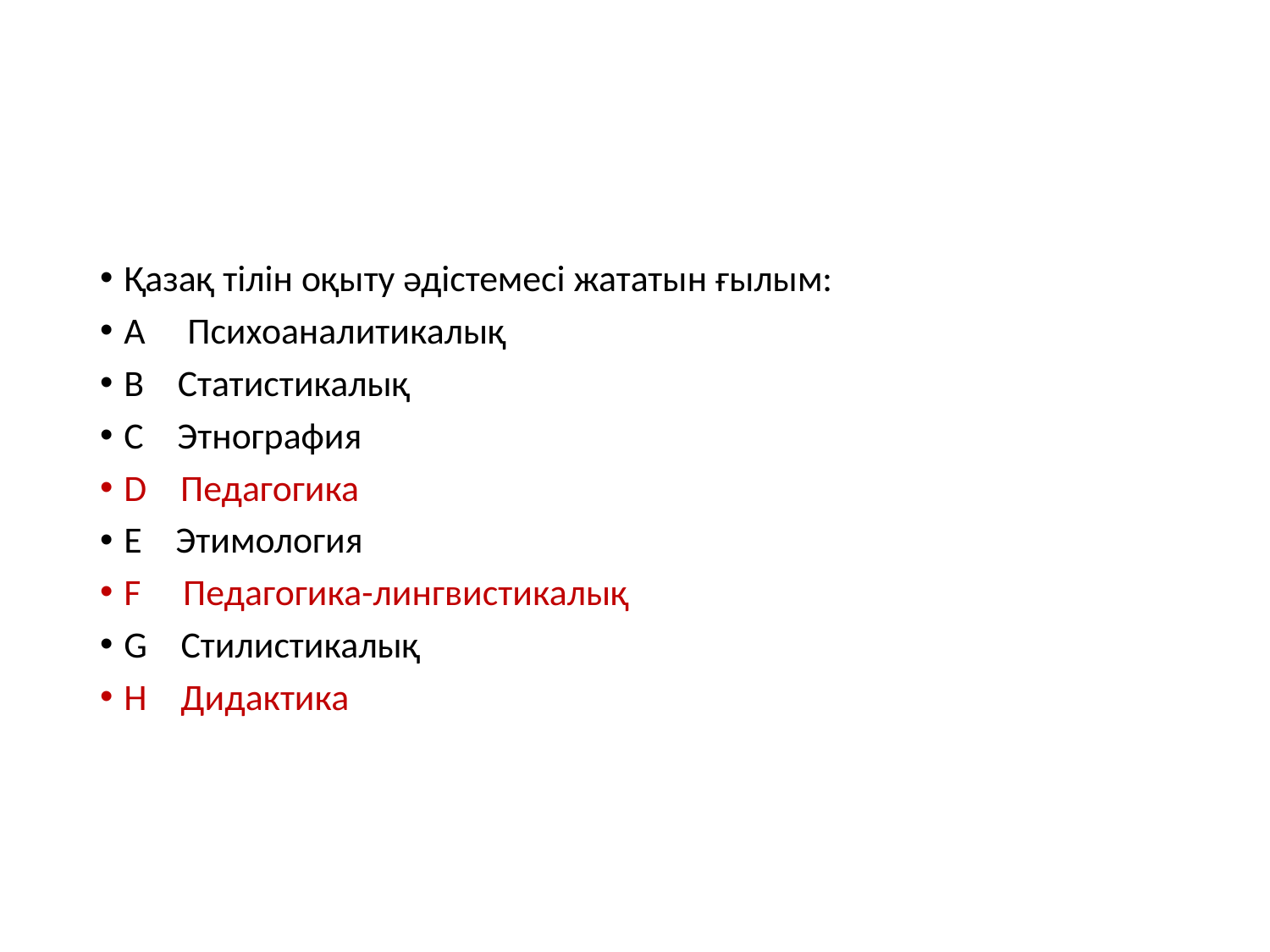

#
Қазақ тілін оқыту әдістемесі жататын ғылым:
A     Психоаналитикалық
B    Статистикалық
C    Этнография
D    Педагогика
E    Этимология
F     Педагогика-лингвистикалық
G    Стилистикалық
H    Дидактика